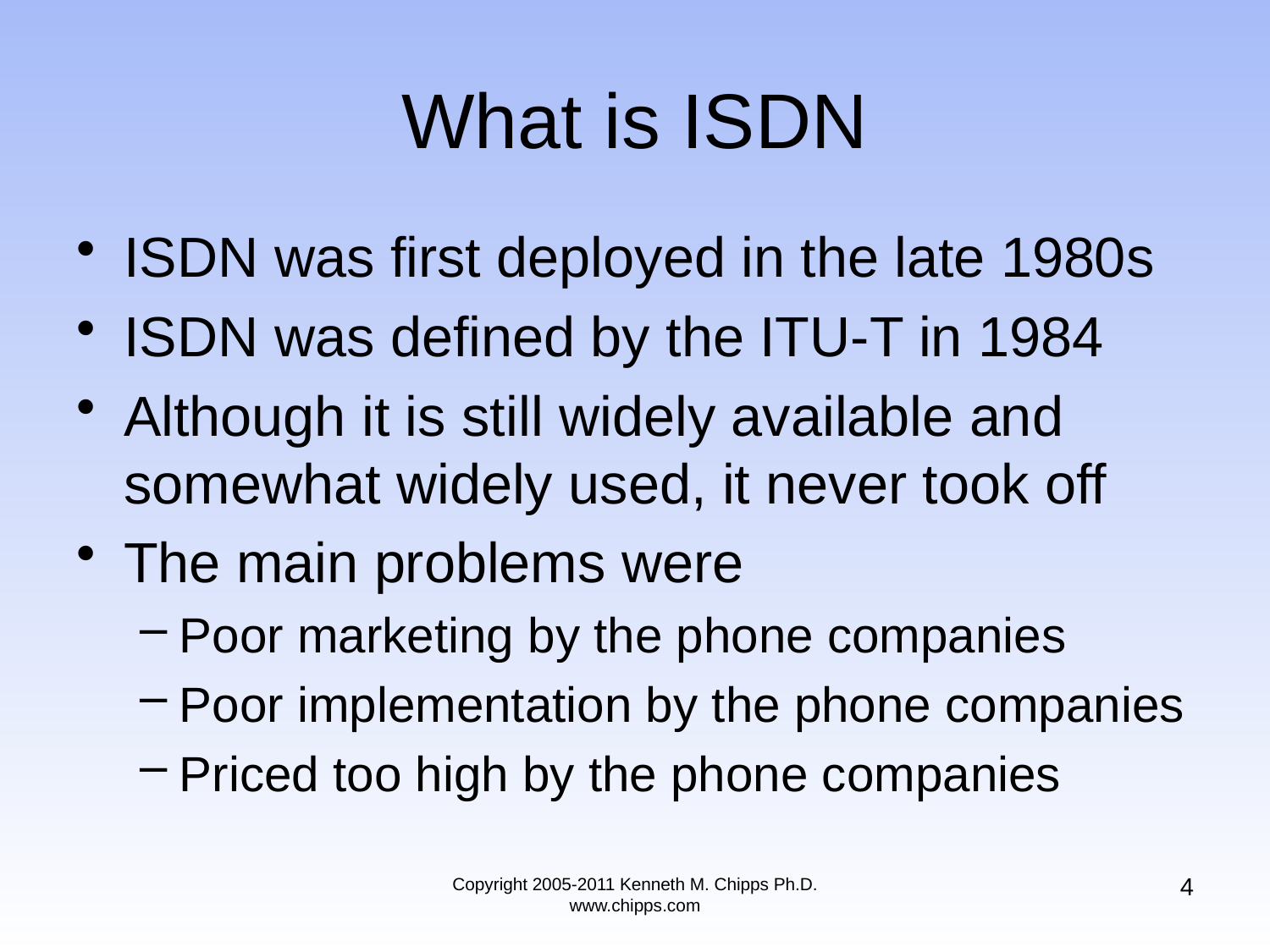

# What is ISDN
ISDN was first deployed in the late 1980s
ISDN was defined by the ITU-T in 1984
Although it is still widely available and somewhat widely used, it never took off
The main problems were
Poor marketing by the phone companies
Poor implementation by the phone companies
Priced too high by the phone companies
4
Copyright 2005-2011 Kenneth M. Chipps Ph.D. www.chipps.com